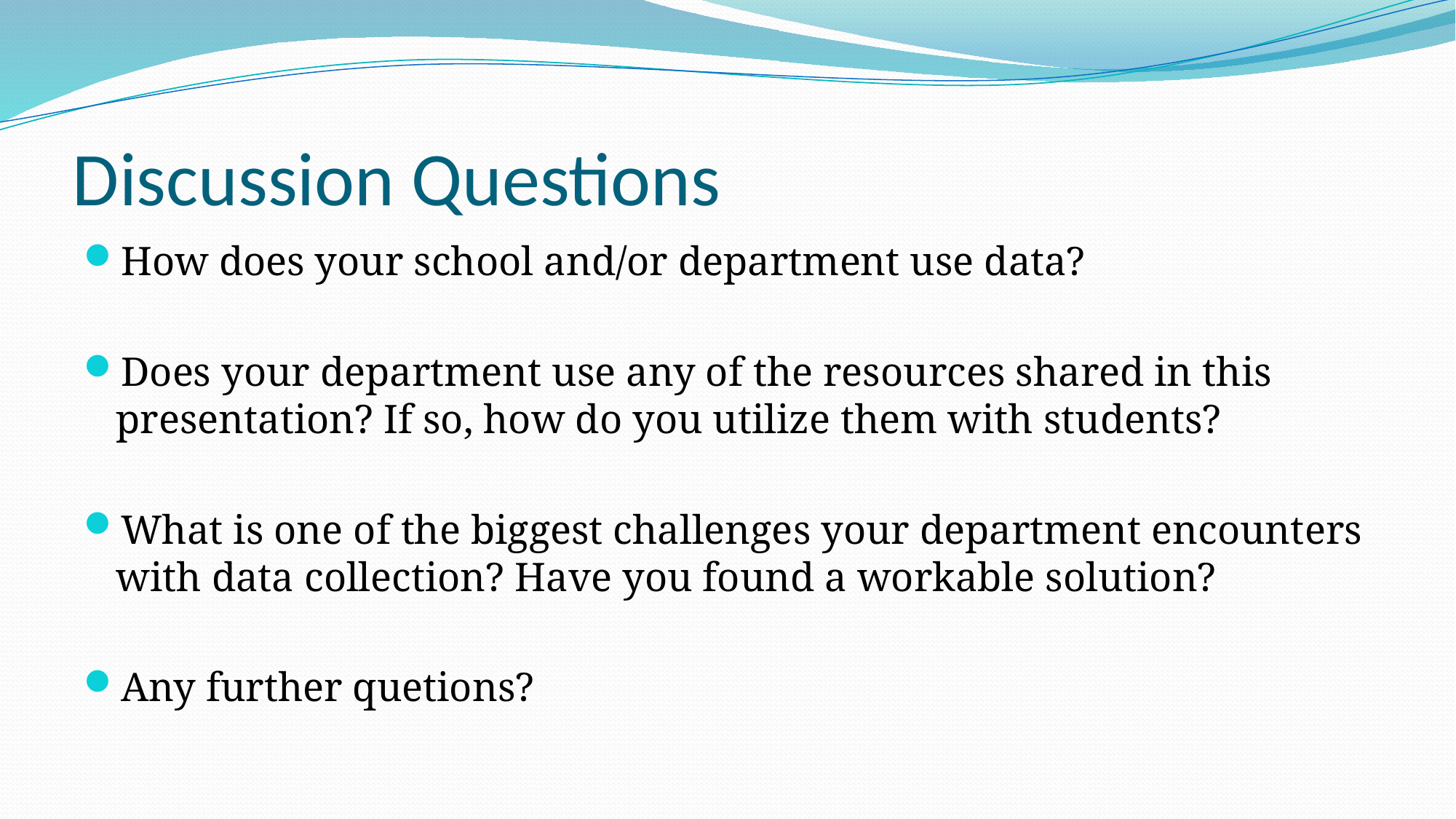

# Discussion Questions
How does your school and/or department use data?

Does your department use any of the resources shared in this presentation? If so, how do you utilize them with students?

What is one of the biggest challenges your department encounters with data collection? Have you found a workable solution?

Any further quetions?